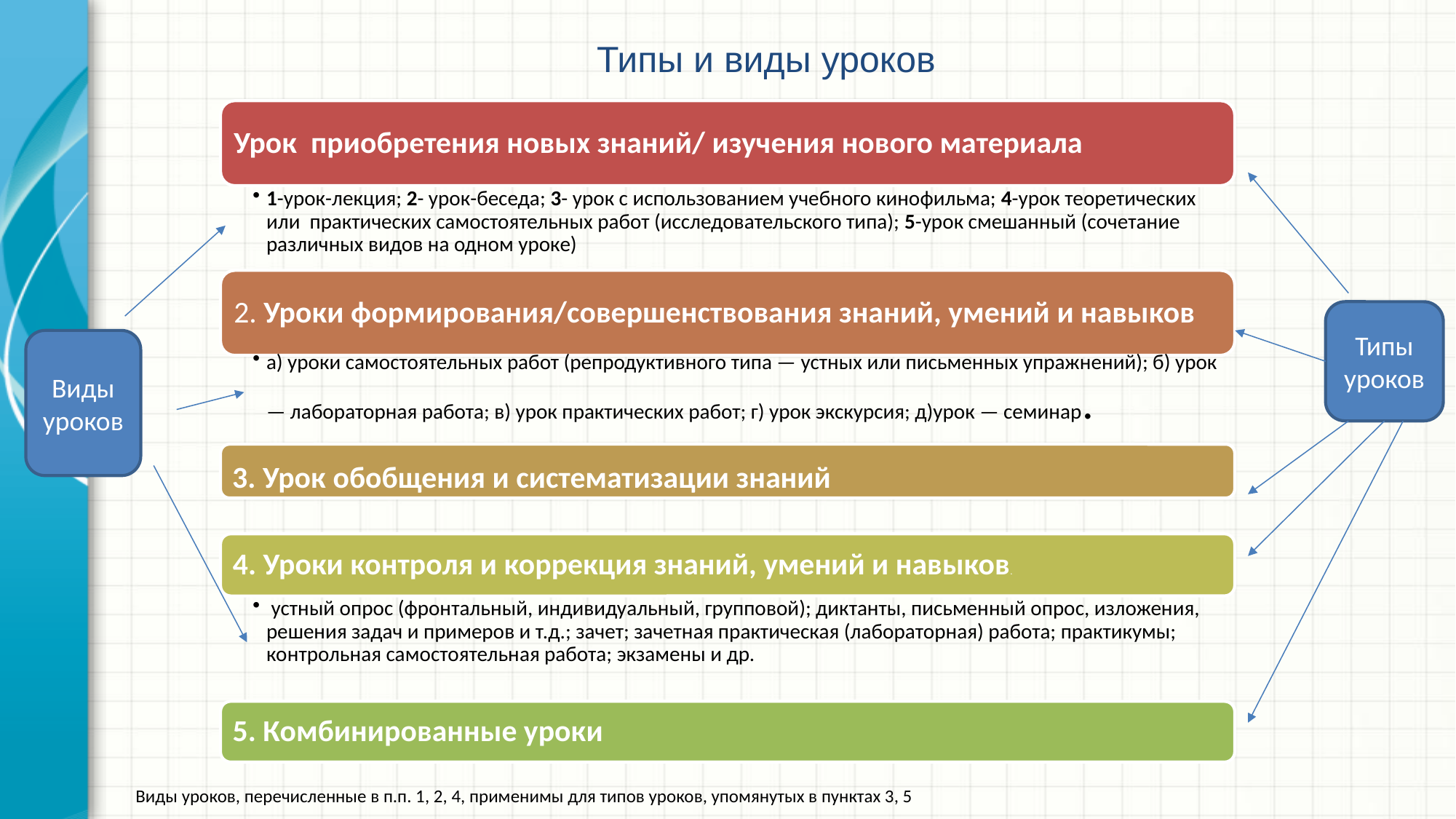

Типы и виды уроков
Урок  приобретения новых знаний/ изучения нового материала
1-урок-лекция; 2- урок-беседа; 3- урок с использованием учебного кинофильма; 4-урок теоретических  или  практических самостоятельных работ (исследовательского типа); 5-урок смешанный (сочетание различных видов на одном уроке)
2. Уроки формирования/совершенствования знаний, умений и навыков
а) уроки самостоятельных работ (репродуктивного типа — устных или письменных упражнений); б) урок — лабораторная работа; в) урок практических работ; г) урок экскурсия; д)урок — семинар.
3. Урок обобщения и систематизации знаний

4. Уроки контроля и коррекция знаний, умений и навыков.
 устный опрос (фронтальный, индивидуальный, групповой); диктанты, письменный опрос, изложения, решения задач и примеров и т.д.; зачет; зачетная практическая (лабораторная) работа; практикумы; контрольная самостоятельная работа; экзамены и др.

5. Комбинированные уроки

Типы уроков
Виды уроков
Виды уроков, перечисленные в п.п. 1, 2, 4, применимы для типов уроков, упомянутых в пунктах 3, 5